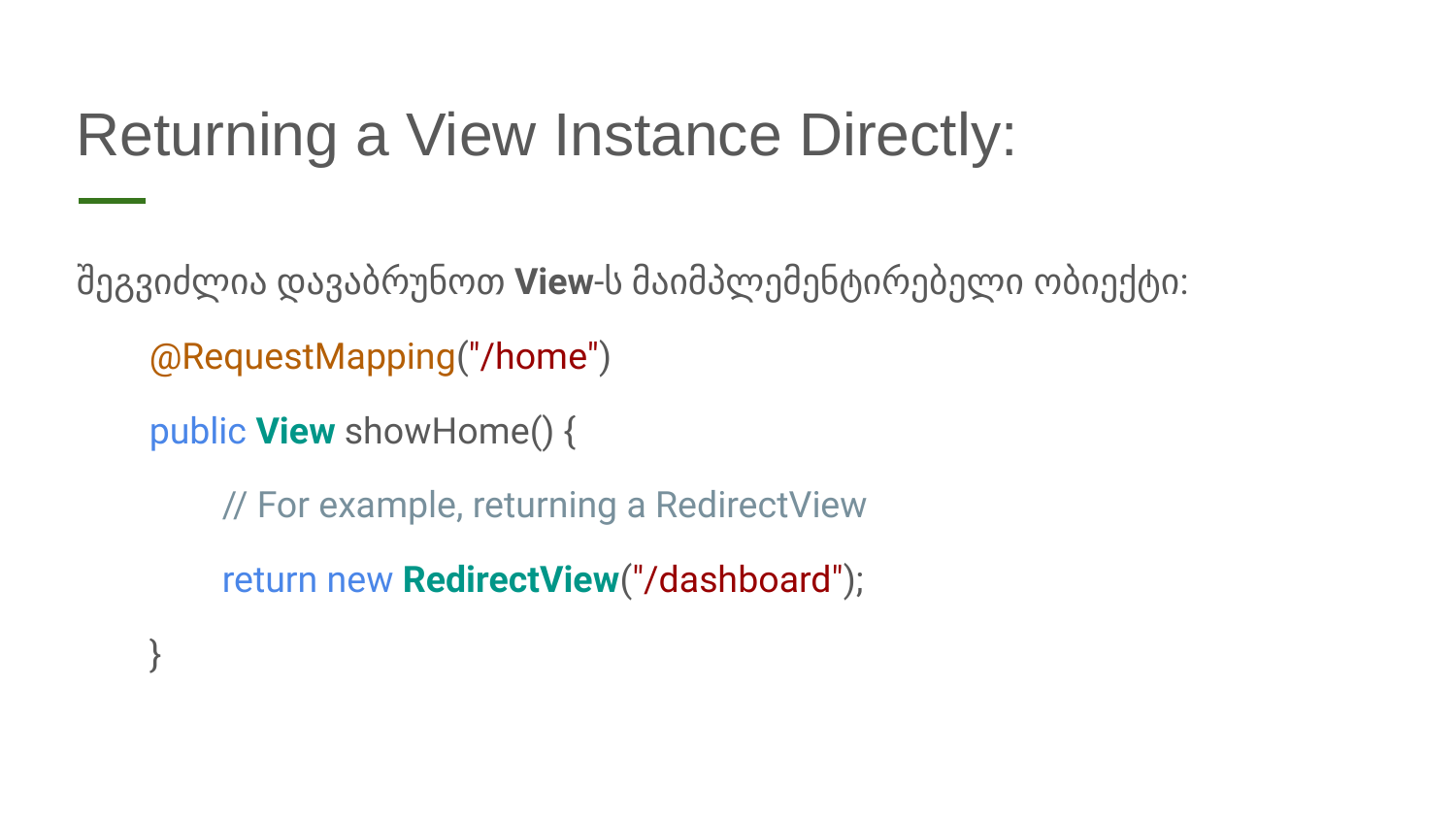

# Returning a View Instance Directly:
შეგვიძლია დავაბრუნოთ View-ს მაიმპლემენტირებელი ობიექტი:
@RequestMapping("/home")
public View showHome() {
// For example, returning a RedirectView
return new RedirectView("/dashboard");
}